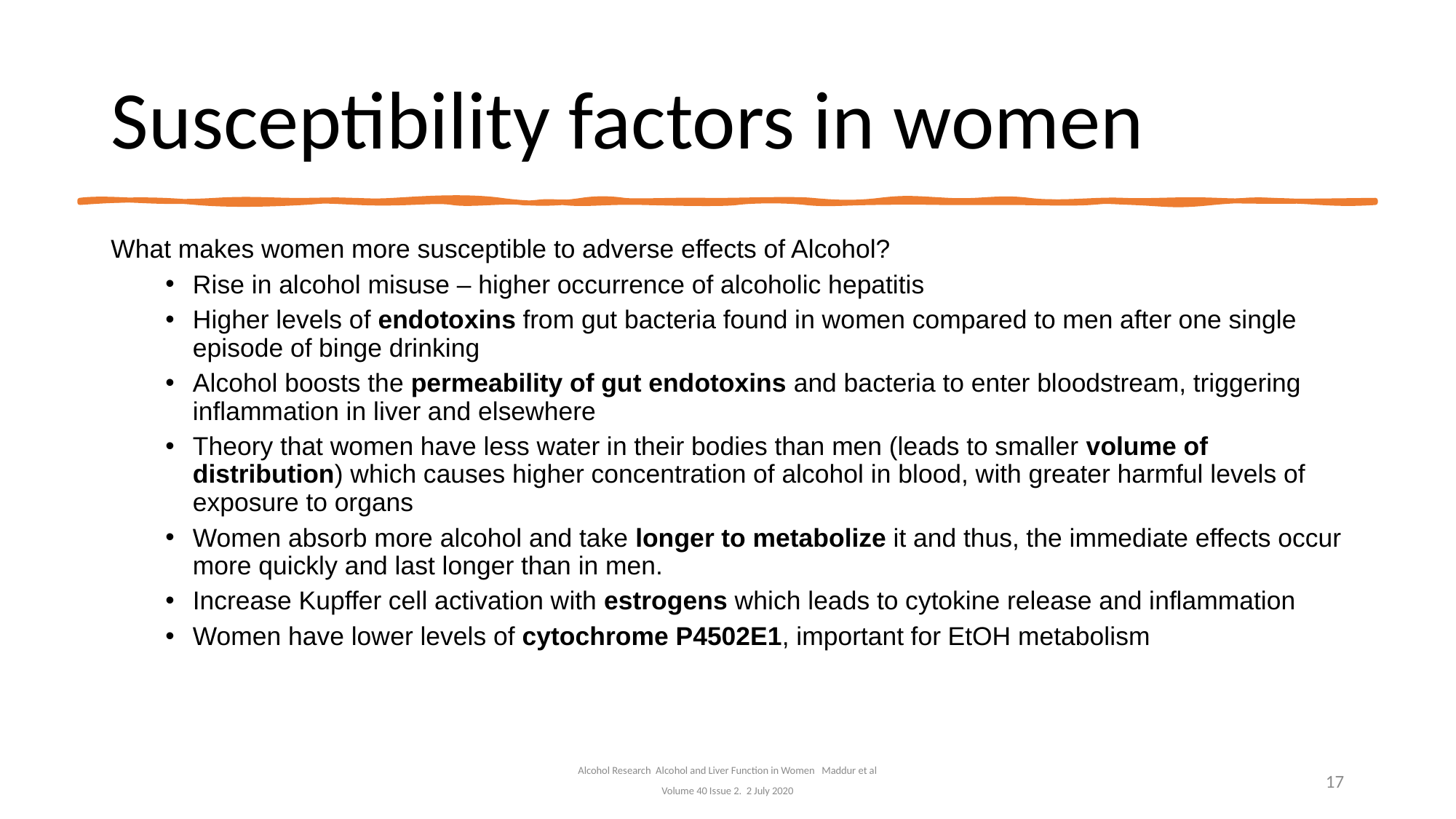

# Susceptibility factors in women

What makes women more susceptible to adverse effects of Alcohol?
Rise in alcohol misuse – higher occurrence of alcoholic hepatitis
Higher levels of endotoxins from gut bacteria found in women compared to men after one single episode of binge drinking
Alcohol boosts the permeability of gut endotoxins and bacteria to enter bloodstream, triggering inflammation in liver and elsewhere
Theory that women have less water in their bodies than men (leads to smaller volume of distribution) which causes higher concentration of alcohol in blood, with greater harmful levels of exposure to organs
Women absorb more alcohol and take longer to metabolize it and thus, the immediate effects occur more quickly and last longer than in men.
Increase Kupffer cell activation with estrogens which leads to cytokine release and inflammation
Women have lower levels of cytochrome P4502E1, important for EtOH metabolism

Alcohol Research  Alcohol and Liver Function in Women   Maddur et al
Volume 40 Issue 2.  2 July 2020
17